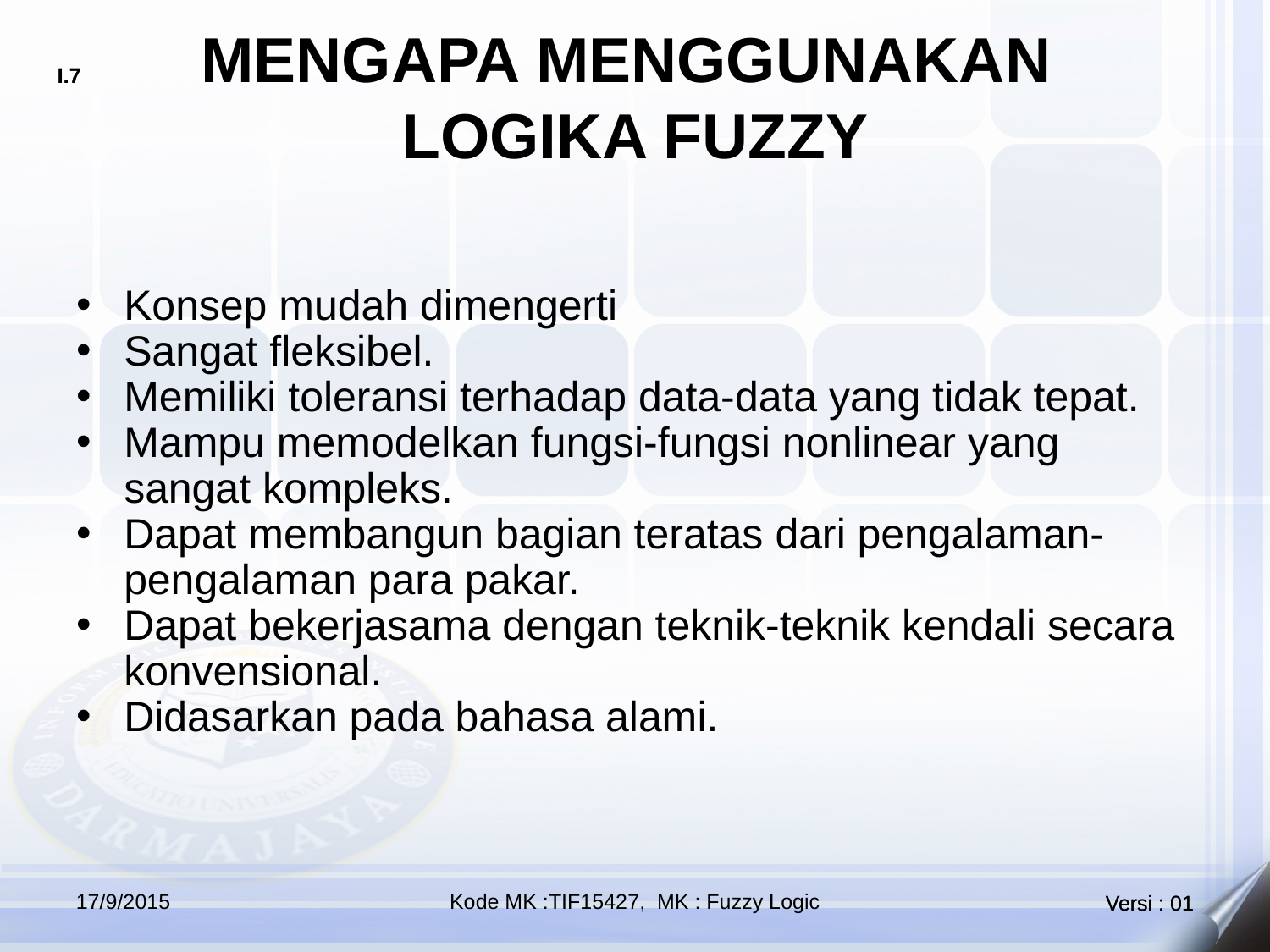

# MENGAPA MENGGUNAKAN LOGIKA FUZZY
Konsep mudah dimengerti
Sangat fleksibel.
Memiliki toleransi terhadap data-data yang tidak tepat.
Mampu memodelkan fungsi-fungsi nonlinear yang sangat kompleks.
Dapat membangun bagian teratas dari pengalaman-pengalaman para pakar.
Dapat bekerjasama dengan teknik-teknik kendali secara konvensional.
Didasarkan pada bahasa alami.
17/9/2015
Kode MK :TIF15427,  MK : Fuzzy Logic